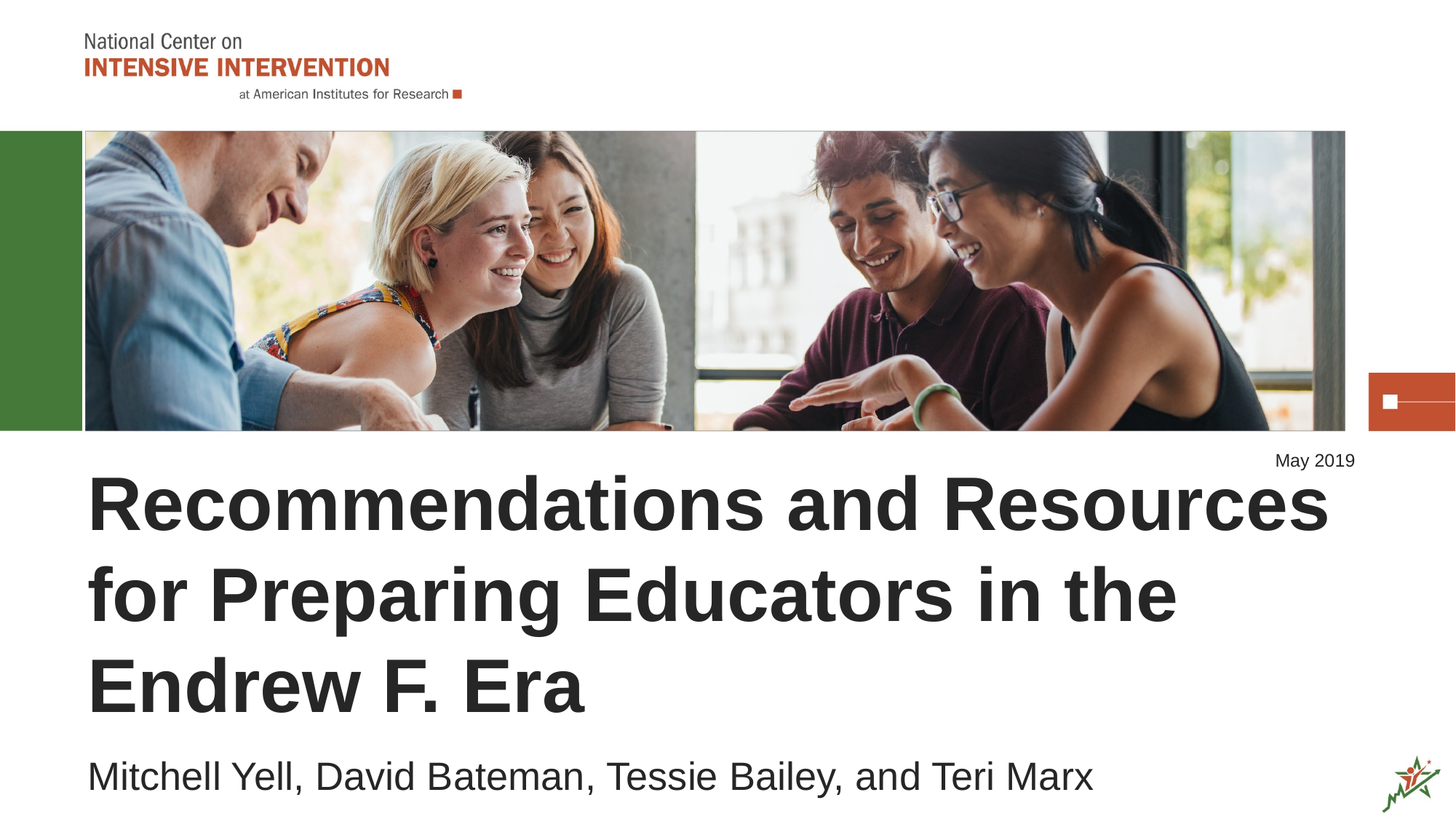

May 2019
# Recommendations and Resources for Preparing Educators in the Endrew F. Era
Mitchell Yell, David Bateman, Tessie Bailey, and Teri Marx